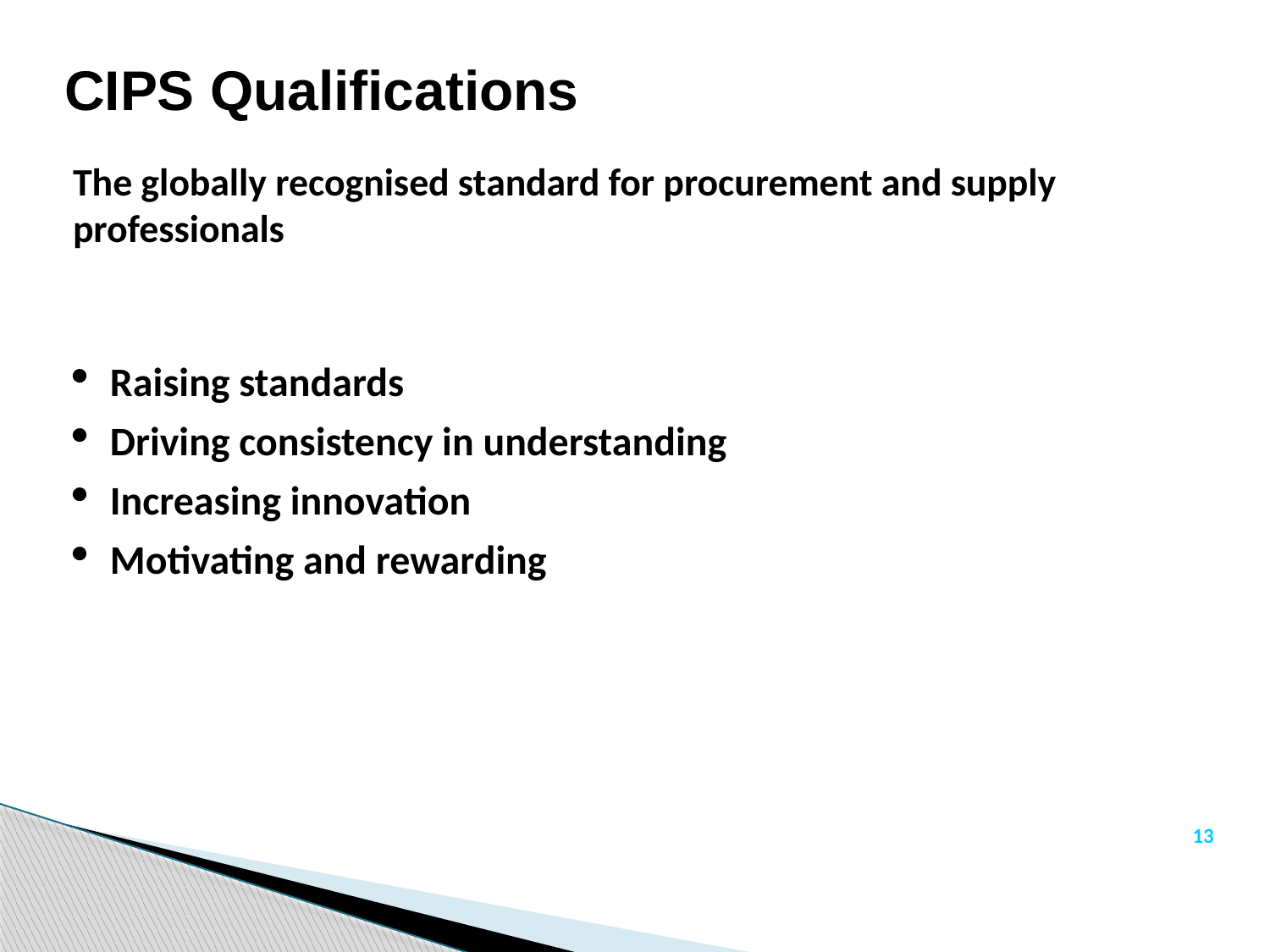

# CIPS Qualifications
The globally recognised standard for procurement and supply professionals
Raising standards
Driving consistency in understanding
Increasing innovation
Motivating and rewarding